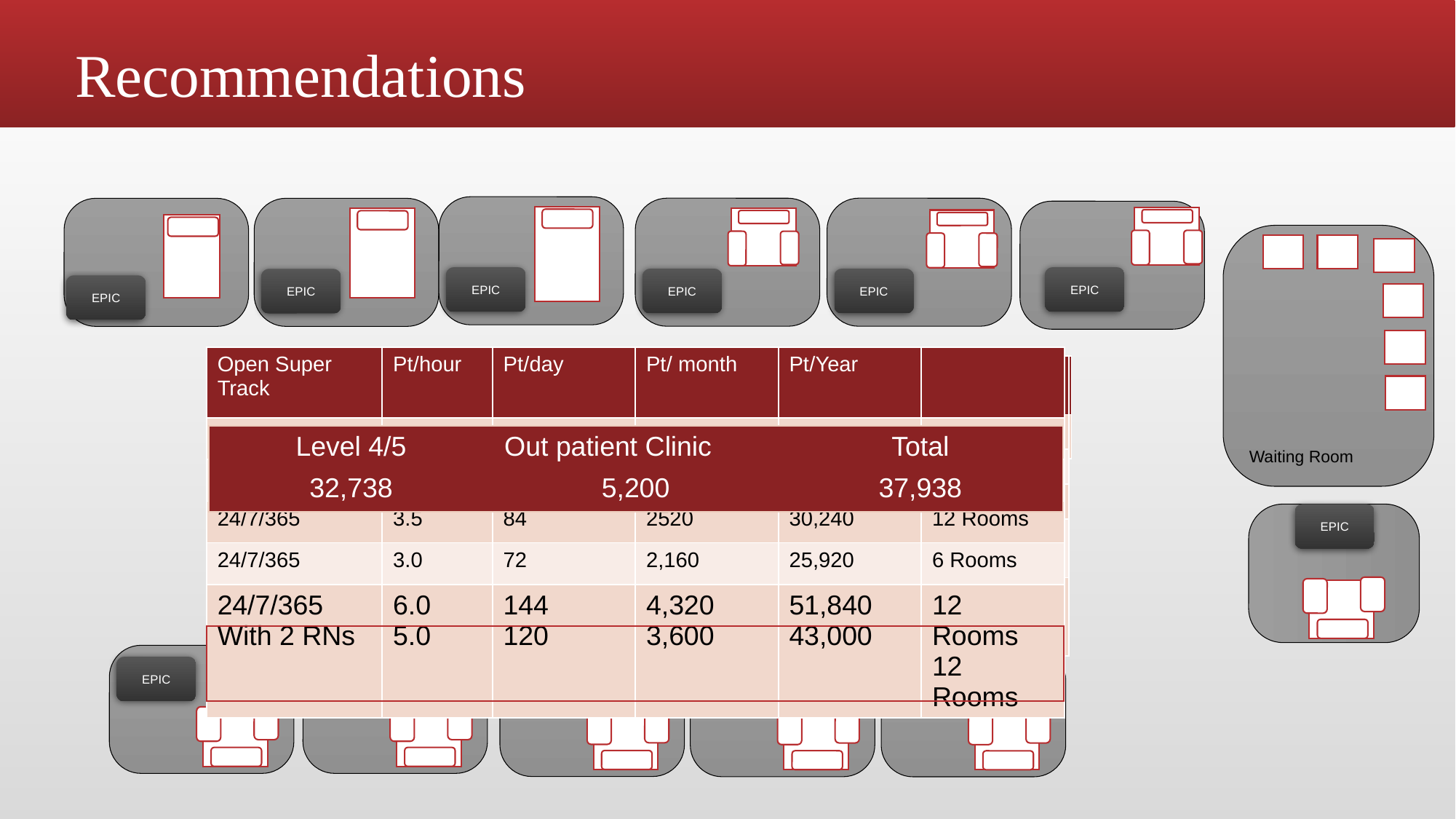

# Recommendations

Waiting Room

EPIC
EPIC
EPIC
EPIC
EPIC
EPIC

| Open Super Track | Pt/hour | Pt/day | Pt/ month | Pt/Year |  |
| --- | --- | --- | --- | --- | --- |
|  |  |  | 1000 | 12,000 | 7 Rooms |
| 24/7/365 | 3.94 | 94.56 | 2,836.8 | 34,041.6 | 12 Rooms |
| 24/7/365 | 3.5 | 84 | 2520 | 30,240 | 12 Rooms |
| 24/7/365 | 3.0 | 72 | 2,160 | 25,920 | 6 Rooms |
| 24/7/365 With 2 RNs | 6.0 5.0 | 144 120 | 4,320 3,600 | 51,840 43,000 | 12 Rooms 12 Rooms |
| Open Super Track | Pt/hour | Pt/day | Pt/ month | Pt/Year |  |
| --- | --- | --- | --- | --- | --- |
|  |  |  | 1000 | 12,000 | 7 Rooms |
| 24/7/365 | 3.94 | 94.56 | 2,836.8 | 34,041.6 | 12 Rooms |
| 24/7/365 | 3.5 | 84 | 2520 | 30,240 | 12 Rooms |
| 24/7/365 1 Nurse | 3.0 | 72 | 2,160 | 25,920 | 6 Rooms |
| 24/7/365 2 Nurses | 6.0 | 144 | 4,320 | 51,840 | 12 Rooms |
| Open Super Track | Pt/hour | Pt/day | Pt/ month | Pt/Year |  |
| --- | --- | --- | --- | --- | --- |
| 24/7/365 |  |  | 1000 | 12,000 | 7 Rooms |
PA/NP
| Open Super Track | Pt/hour | Pt/day | Pt/ month | Pt/Year |  |
| --- | --- | --- | --- | --- | --- |
| 24/7/365 |  |  | 1000 | 12,000 | 7 Rooms |
| 24/7/365 | 3.94 | 94.56 | 2,836.8 | 34,041.6 | 12 Rooms |
| Open Super Track | Pt/hour | Pt/day | Pt/ month | Pt/Year |  |
| --- | --- | --- | --- | --- | --- |
|  |  |  | 1000 | 12,000 | 7 Rooms |
| 24/7/365 | 3.94 | 94.56 | 2,836.8 | 34,041.6 | 12 Rooms |
| 24/7/365 | 3.5 | 84 | 2520 | 30,240 | 12 Rooms |

Documentation

Area
| Level 4/5 | Out patient Clinic | Total |
| --- | --- | --- |
| 32,738 | 5,200 | 37,938 |
RN
EPIC
RN

EPIC
PA/NP

EPIC
EPIC
EPIC
EPIC
EPIC